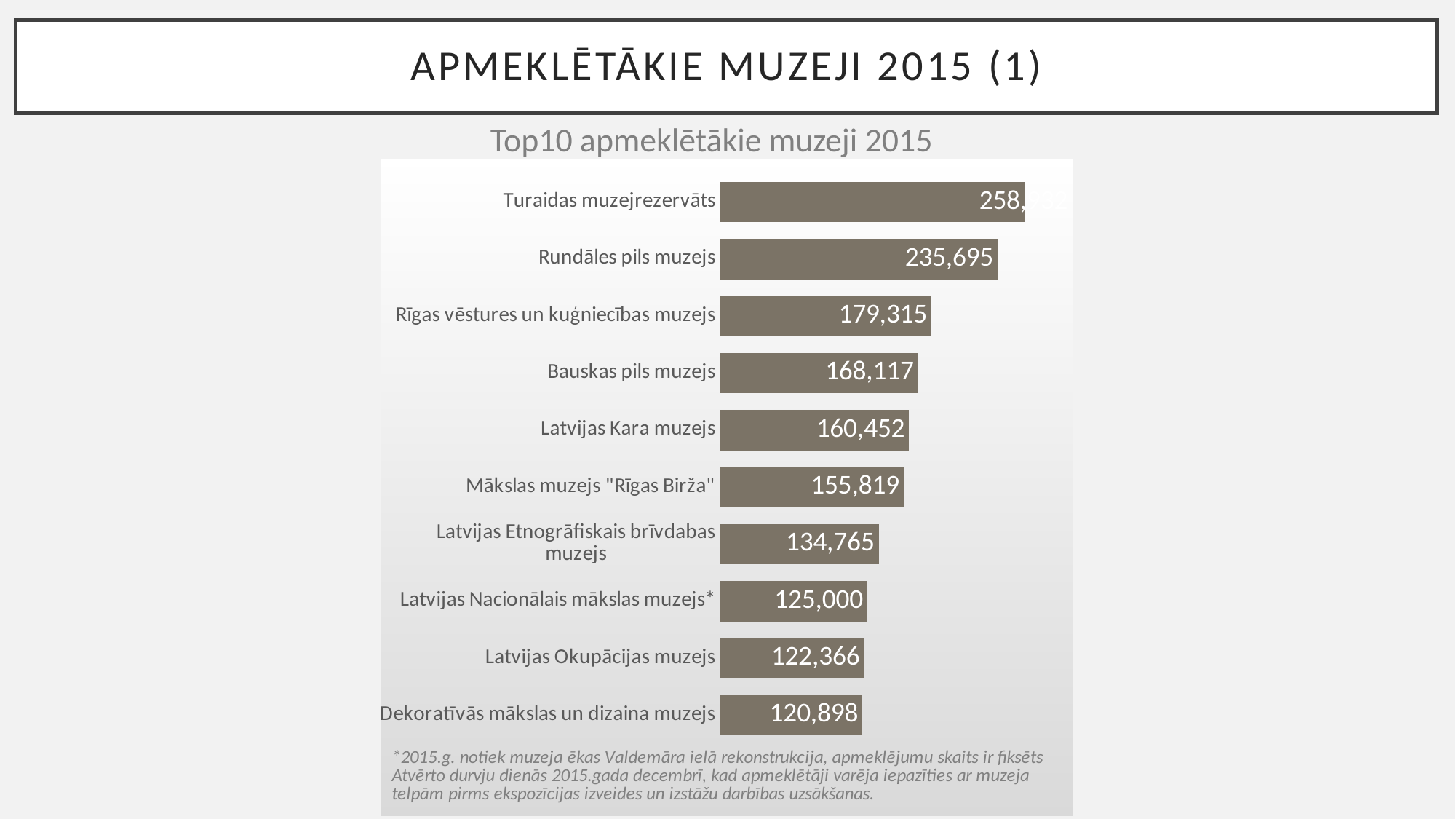

# APMEKLĒTĀKIE MUZEJI 2015 (1)
Top10 apmeklētākie muzeji 2015

### Chart

| Category | ccc |
|---|---|
| Turaidas muzejrezervāts | 258932.0 |
| Rundāles pils muzejs | 235695.0 |
| Rīgas vēstures un kuģniecības muzejs | 179315.0 |
| Bauskas pils muzejs | 168117.0 |
| Latvijas Kara muzejs | 160452.0 |
| Mākslas muzejs "Rīgas Birža" | 155819.0 |
| Latvijas Etnogrāfiskais brīvdabas muzejs | 134765.0 |
| Latvijas Nacionālais mākslas muzejs* | 125000.0 |
| Latvijas Okupācijas muzejs | 122366.0 |
| Dekoratīvās mākslas un dizaina muzejs | 120898.0 |